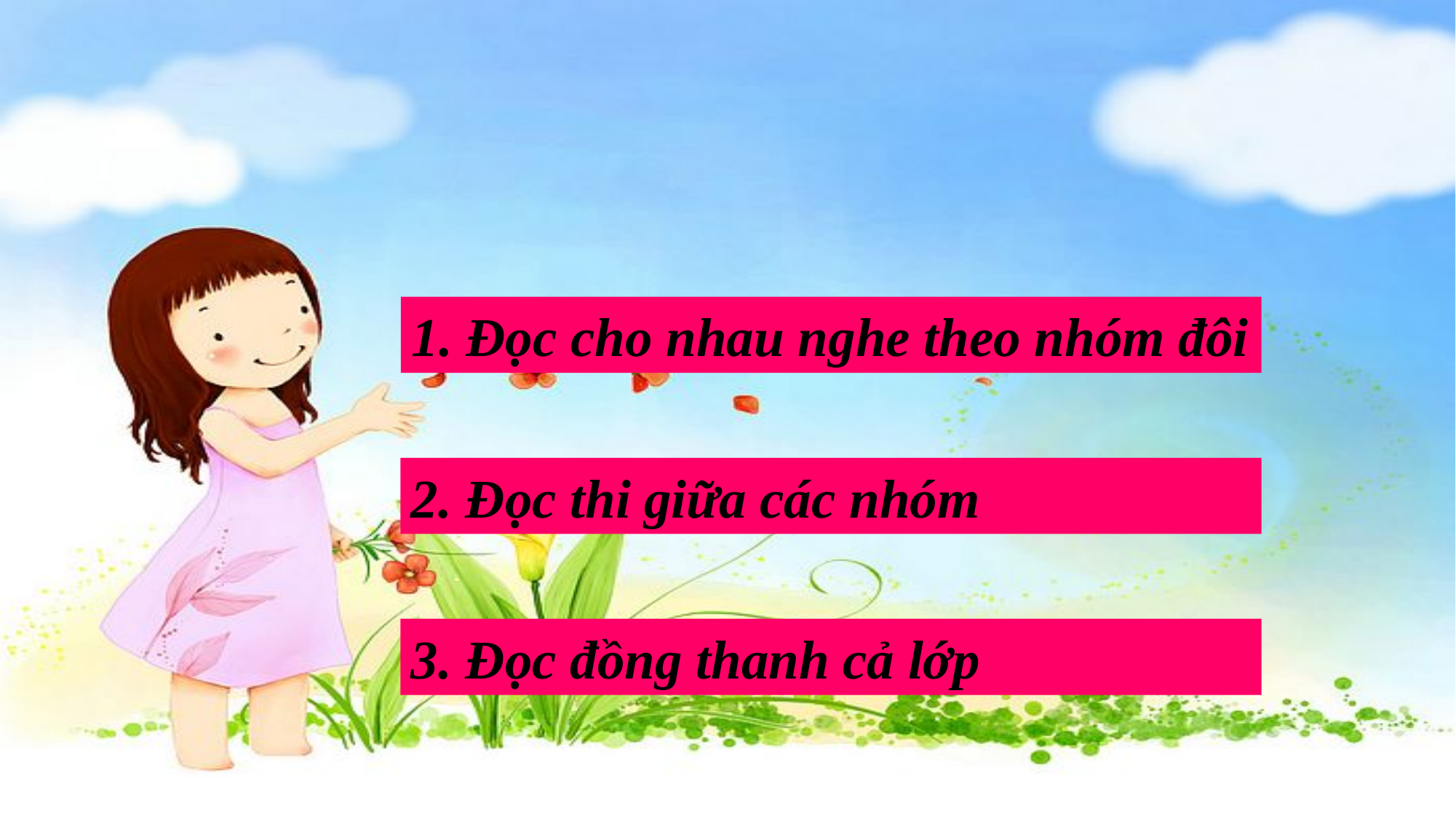

1. Đọc cho nhau nghe theo nhóm đôi
2. Đọc thi giữa các nhóm
3. Đọc đồng thanh cả lớp